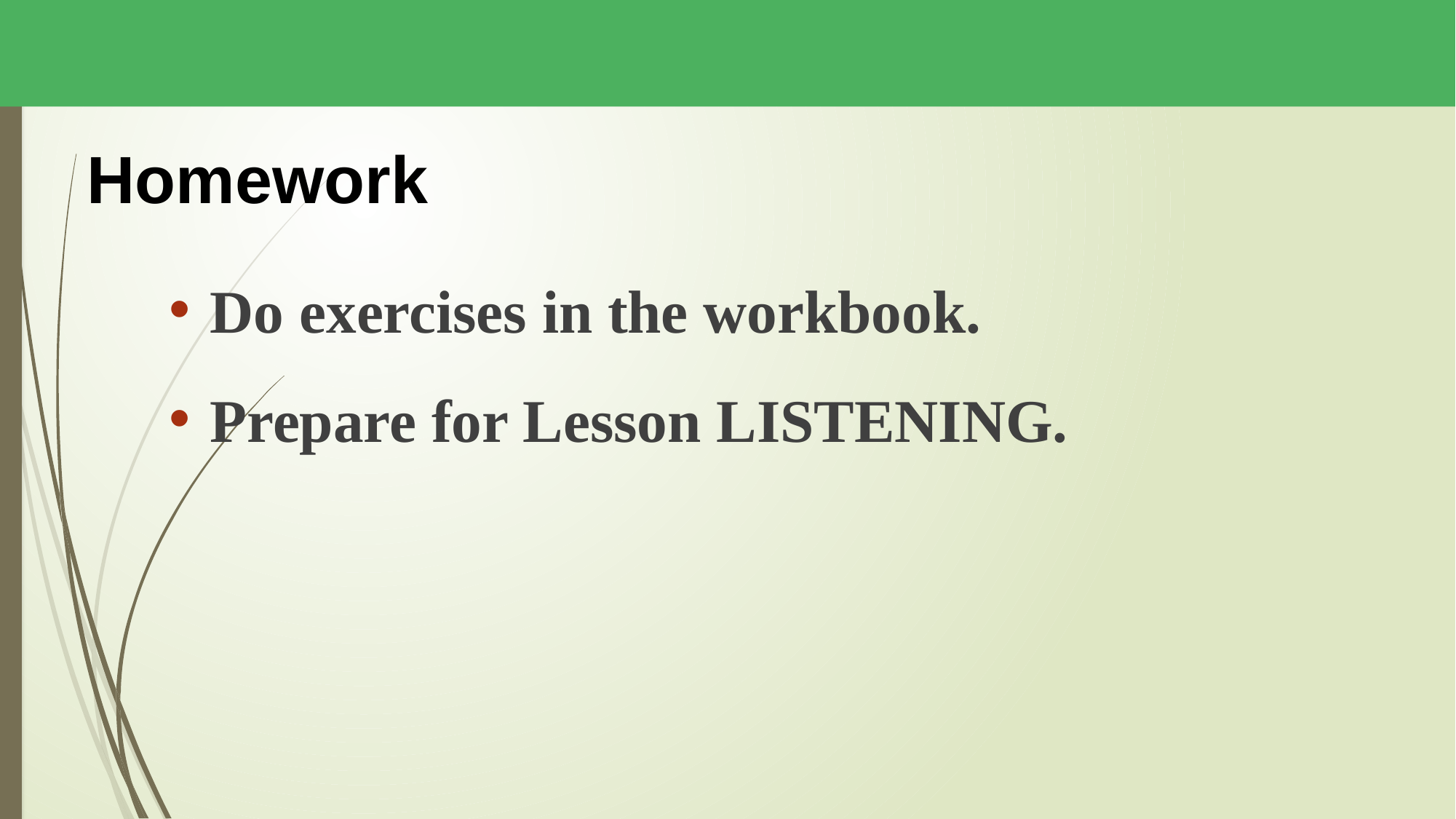

Homework
Do exercises in the workbook.
Prepare for Lesson LISTENING.